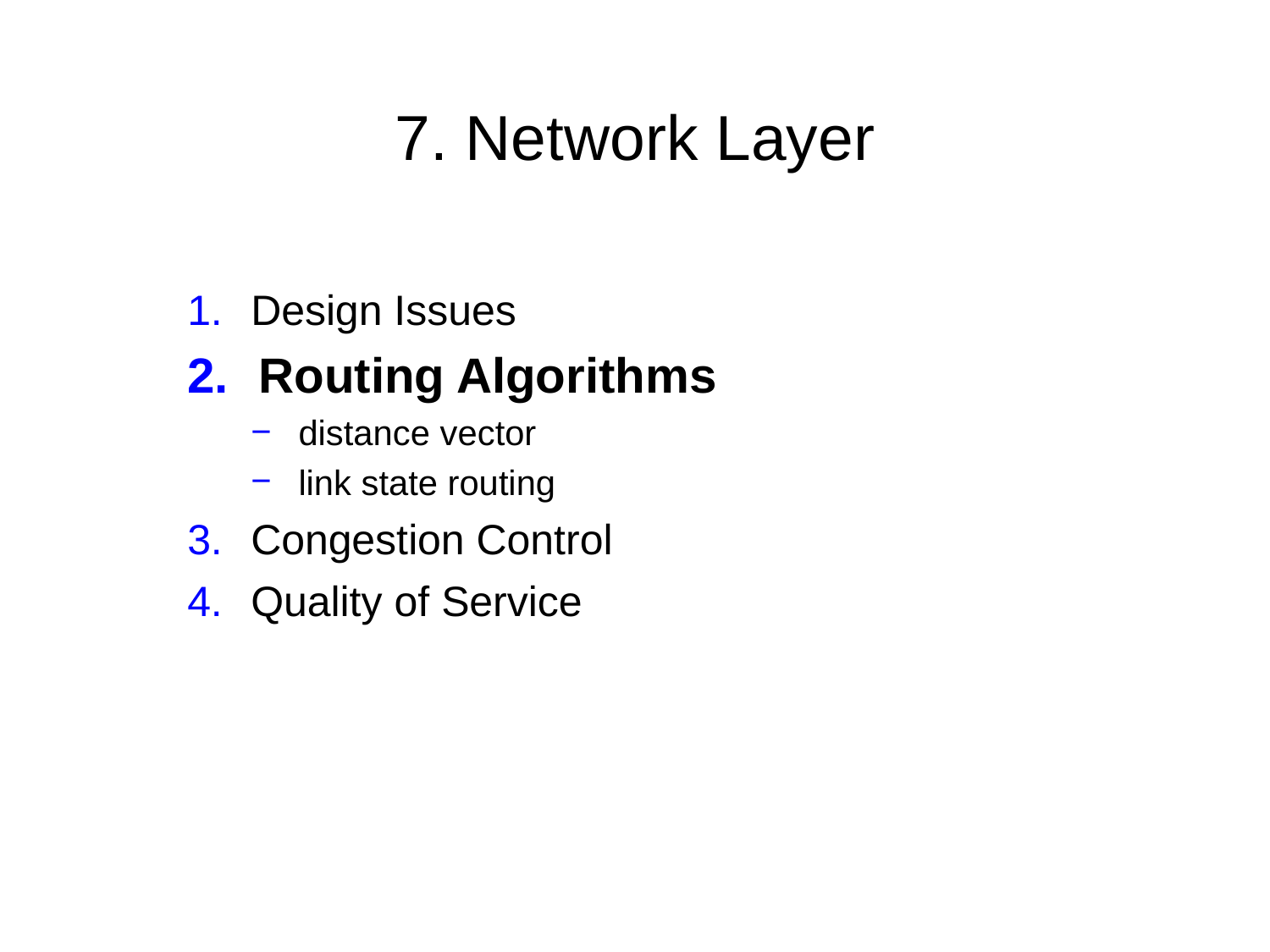

# 7. Network Layer
Design Issues
Routing Algorithms
distance vector
link state routing
Congestion Control
Quality of Service